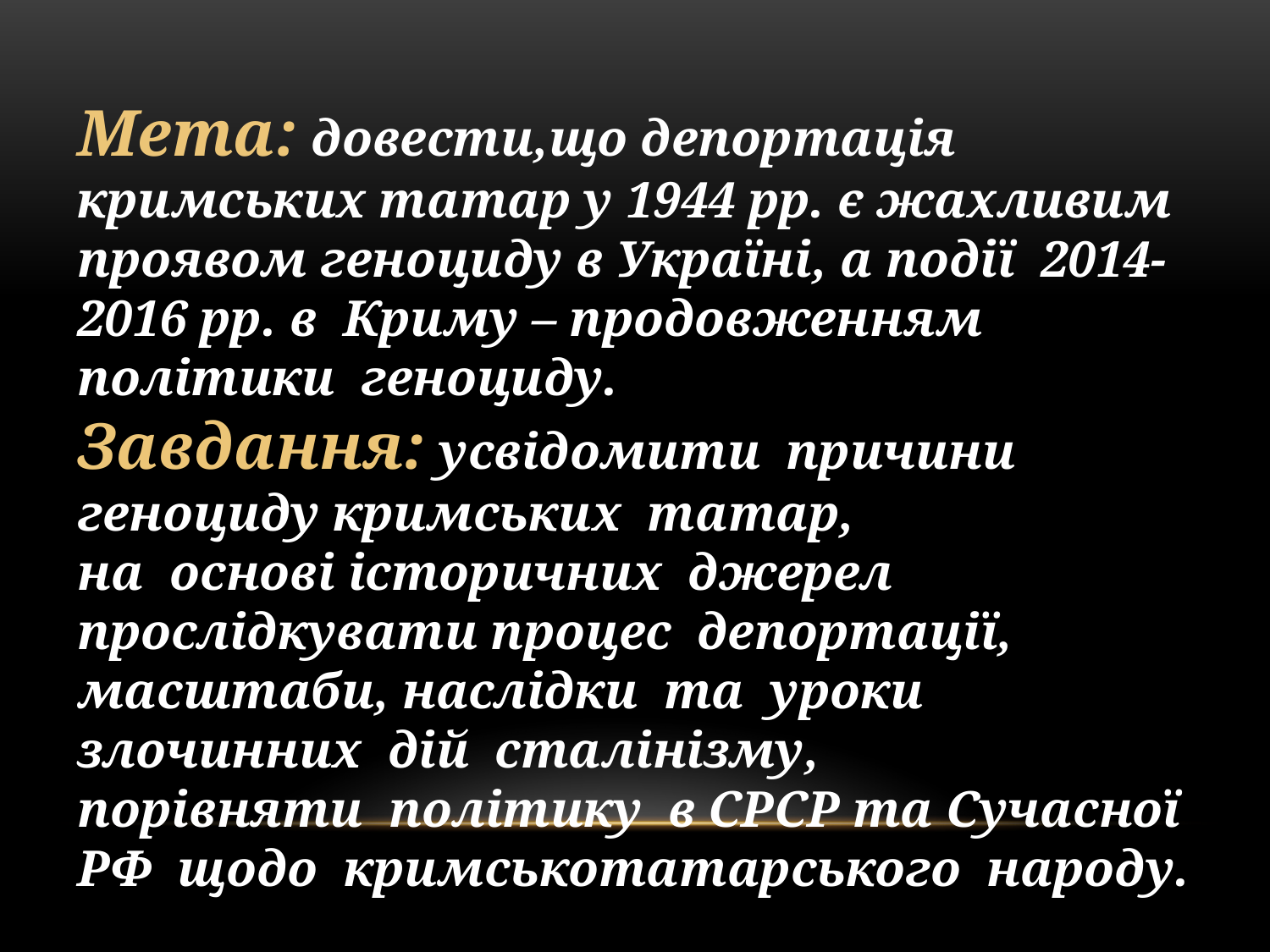

Мета: довести,що депортація кримських татар у 1944 рр. є жахливим проявом геноциду в Україні, а події  2014-2016 рр. в  Криму – продовженням політики  геноциду.
Завдання: усвідомити  причини геноциду кримських  татар,
на  основі історичних  джерел прослідкувати процес  депортації, масштаби, наслідки  та  уроки злочинних  дій  сталінізму,
порівняти  політику  в СРСР та Сучасної РФ  щодо  кримськотатарського  народу.